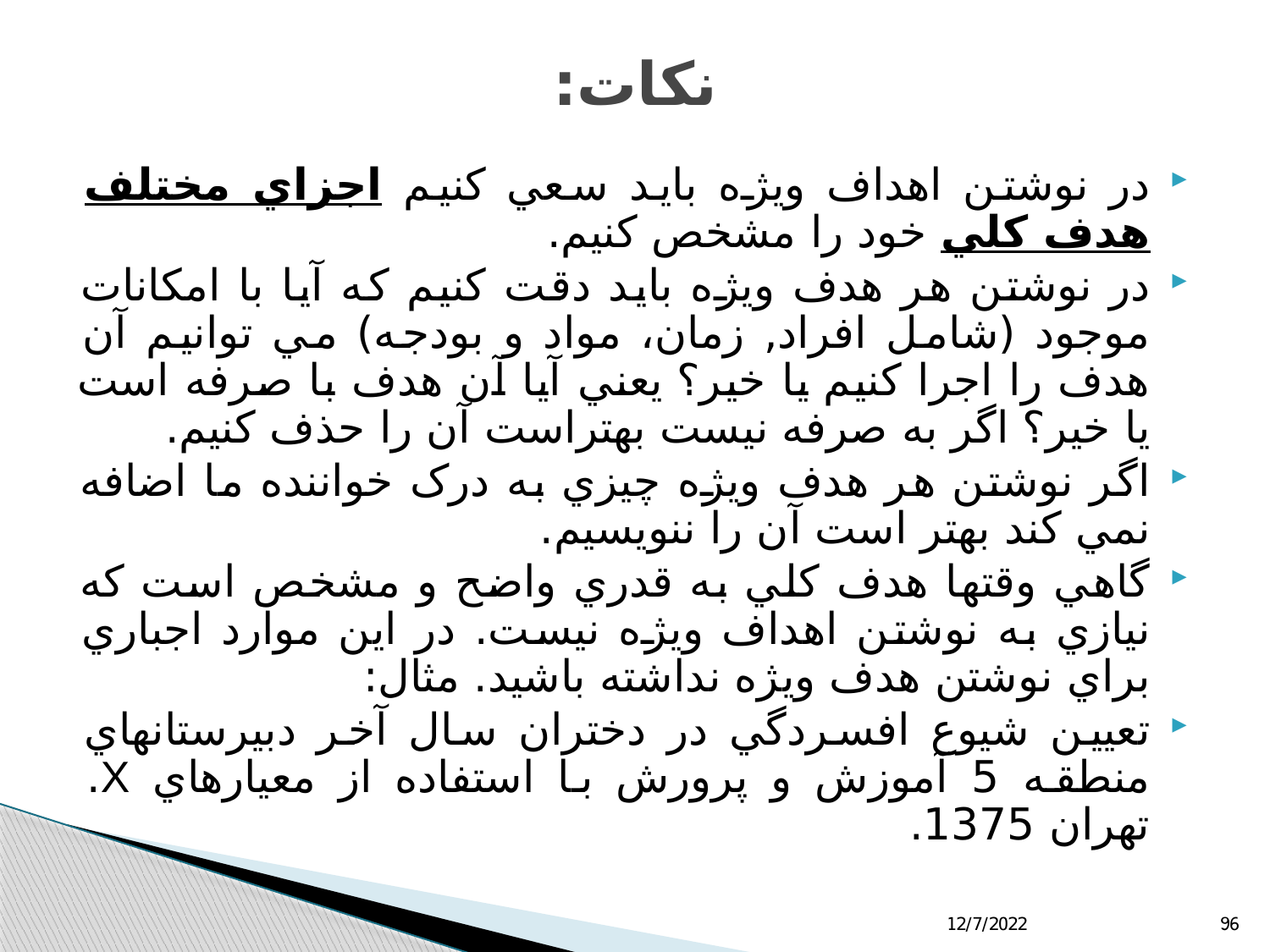

# نکات:
در نوشتن اهداف ويژه بايد سعي کنيم اجزاي مختلف هدف کلي خود را مشخص کنيم.
در نوشتن هر هدف ويژه بايد دقت کنيم که آيا با امکانات موجود (شامل افراد, زمان، مواد و بودجه) مي توانيم آن هدف را اجرا کنيم يا خير؟ يعني آيا آن هدف با صرفه است يا خير؟ اگر به صرفه نيست بهتراست آن را حذف کنيم.
اگر نوشتن هر هدف ويژه چيزي به درک خواننده ما اضافه نمي کند بهتر است آن را ننويسيم.
گاهي وقتها هدف کلي به قدري واضح و مشخص است که نيازي به نوشتن اهداف ويژه نيست. در اين موارد اجباري براي نوشتن هدف ويژه نداشته باشيد. مثال:
تعيين شيوع افسردگي در دختران سال آخر دبيرستانهاي منطقه 5 آموزش و پرورش با استفاده از معيارهاي X. تهران 1375.

12/7/2022
96